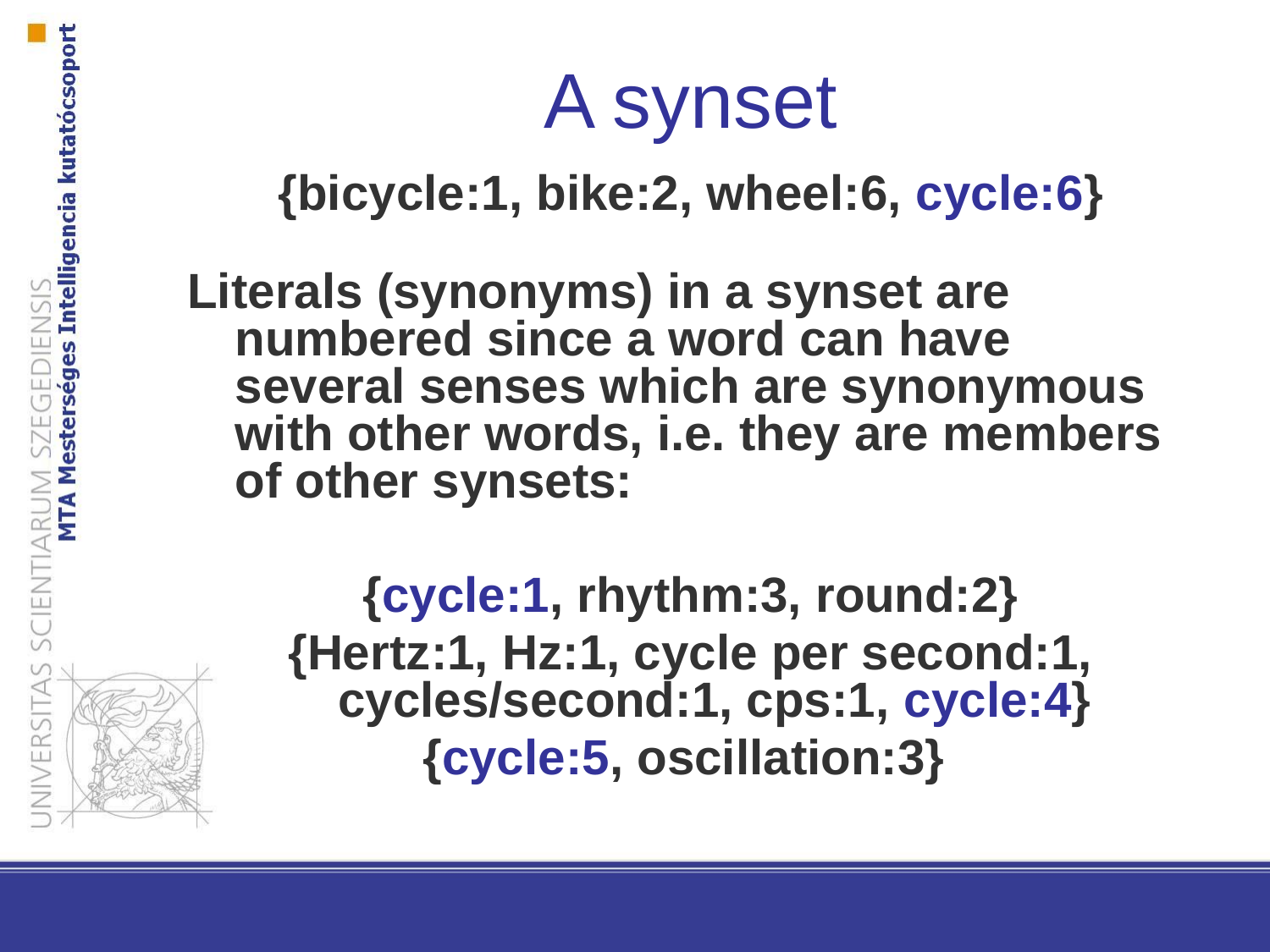

# A synset
{bicycle:1, bike:2, wheel:6, cycle:6}

Literals (synonyms) in a synset are numbered since a word can have several senses which are synonymous with other words, i.e. they are members of other synsets:

{cycle:1, rhythm:3, round:2}
{Hertz:1, Hz:1, cycle per second:1, cycles/second:1, cps:1, cycle:4}
{cycle:5, oscillation:3}